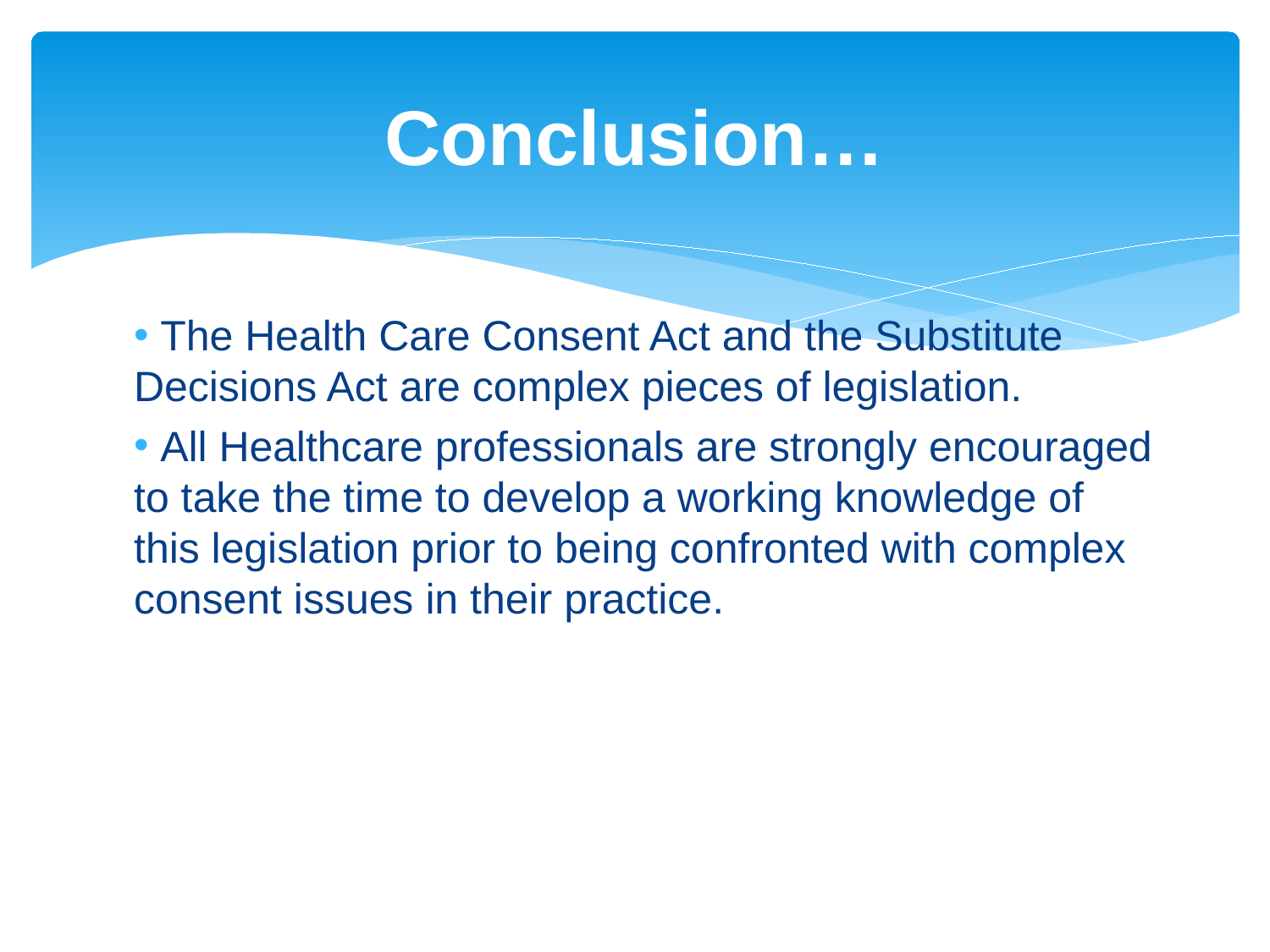

# Conclusion…

 The Health Care Consent Act and the Substitute Decisions Act are complex pieces of legislation.
 All Healthcare professionals are strongly encouraged to take the time to develop a working knowledge of this legislation prior to being confronted with complex consent issues in their practice.